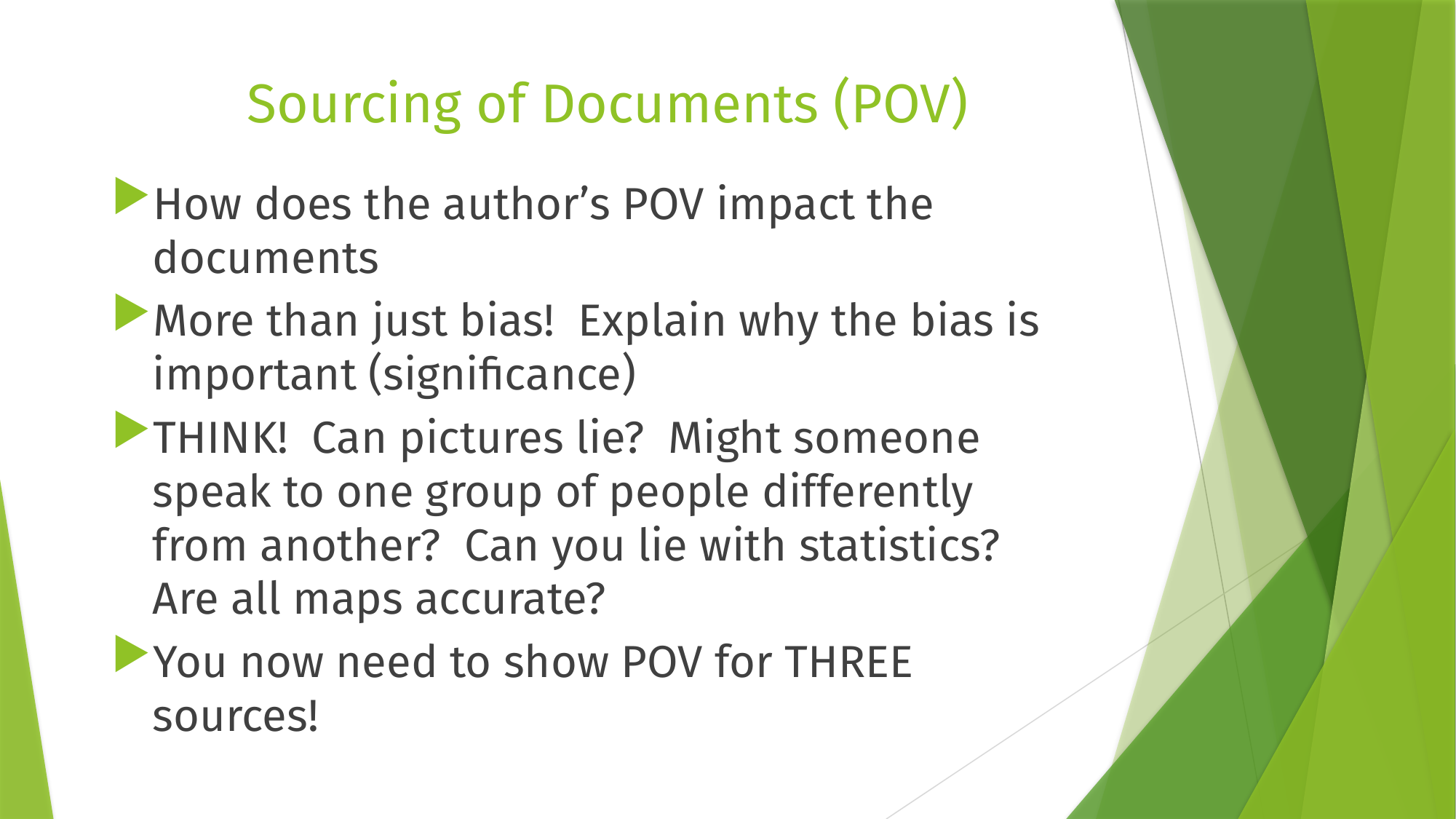

# Sourcing of Documents (POV)
How does the author’s POV impact the documents
More than just bias!  Explain why the bias is important (significance)
THINK!  Can pictures lie?  Might someone speak to one group of people differently from another?  Can you lie with statistics?  Are all maps accurate?
You now need to show POV for THREE sources!